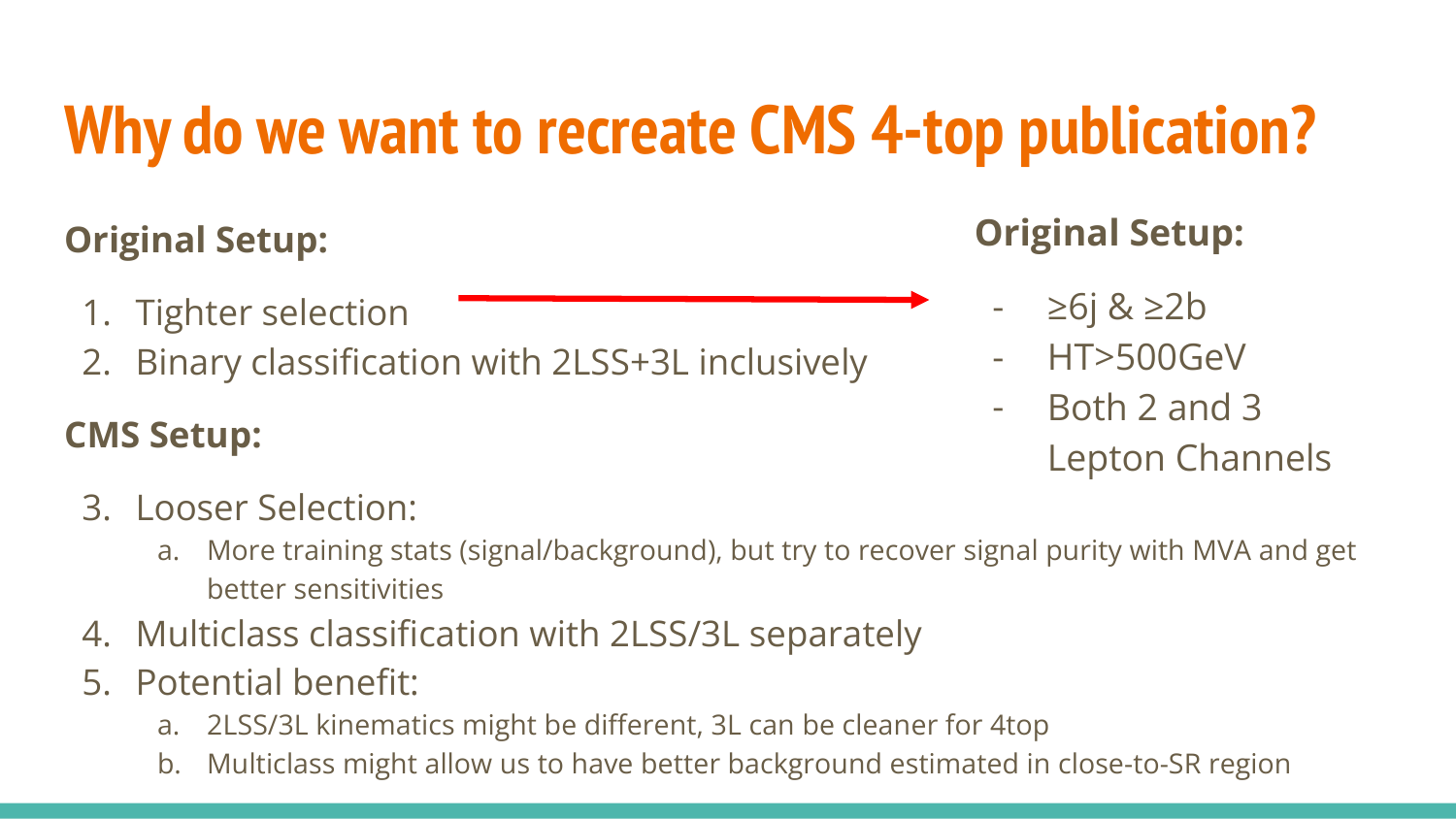

# Why do we want to recreate CMS 4-top publication?
Original Setup:
≥6j & ≥2b
HT>500GeV
Both 2 and 3 Lepton Channels
Original Setup:
Tighter selection
Binary classification with 2LSS+3L inclusively
CMS Setup:
Looser Selection:
More training stats (signal/background), but try to recover signal purity with MVA and get better sensitivities
Multiclass classification with 2LSS/3L separately
Potential benefit:
2LSS/3L kinematics might be different, 3L can be cleaner for 4top
Multiclass might allow us to have better background estimated in close-to-SR region